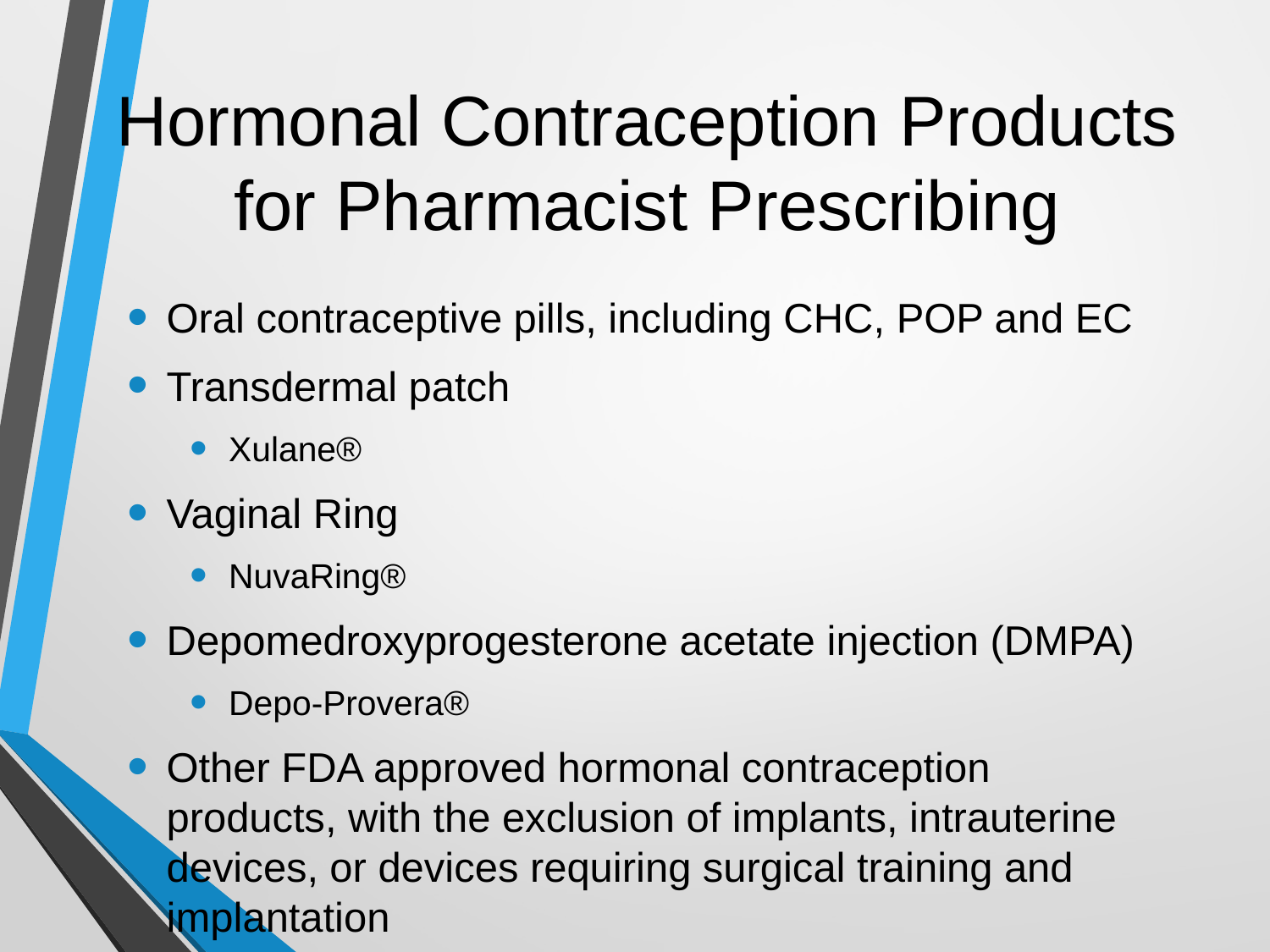

# Hormonal Contraception Products for Pharmacist Prescribing
Oral contraceptive pills, including CHC, POP and EC
Transdermal patch
Xulane®
Vaginal Ring
NuvaRing®
Depomedroxyprogesterone acetate injection (DMPA)
Depo-Provera®
Other FDA approved hormonal contraception products, with the exclusion of implants, intrauterine devices, or devices requiring surgical training and implantation